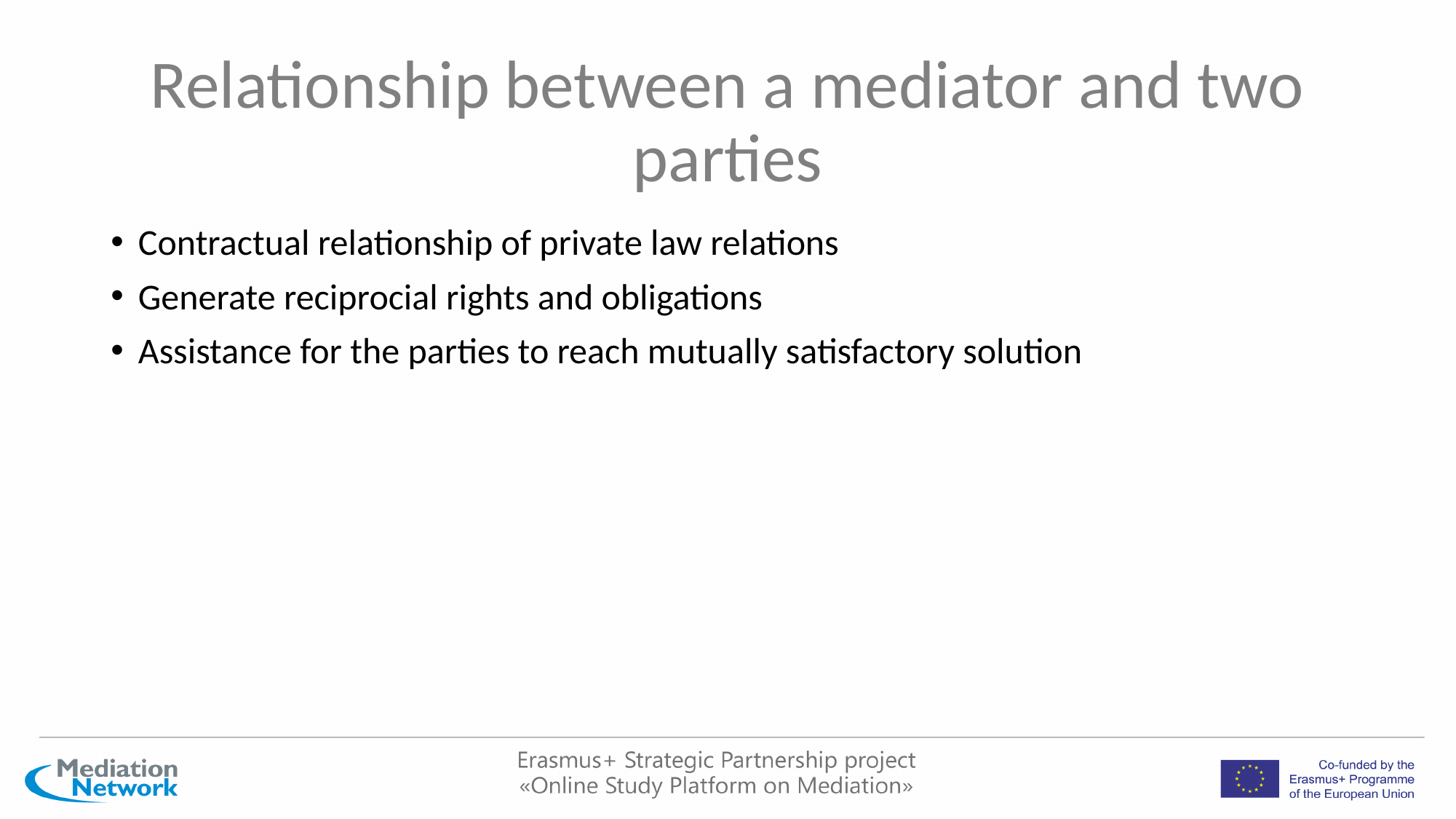

# Relationship between a mediator and two parties
Contractual relationship of private law relations
Generate reciprocial rights and obligations
Assistance for the parties to reach mutually satisfactory solution